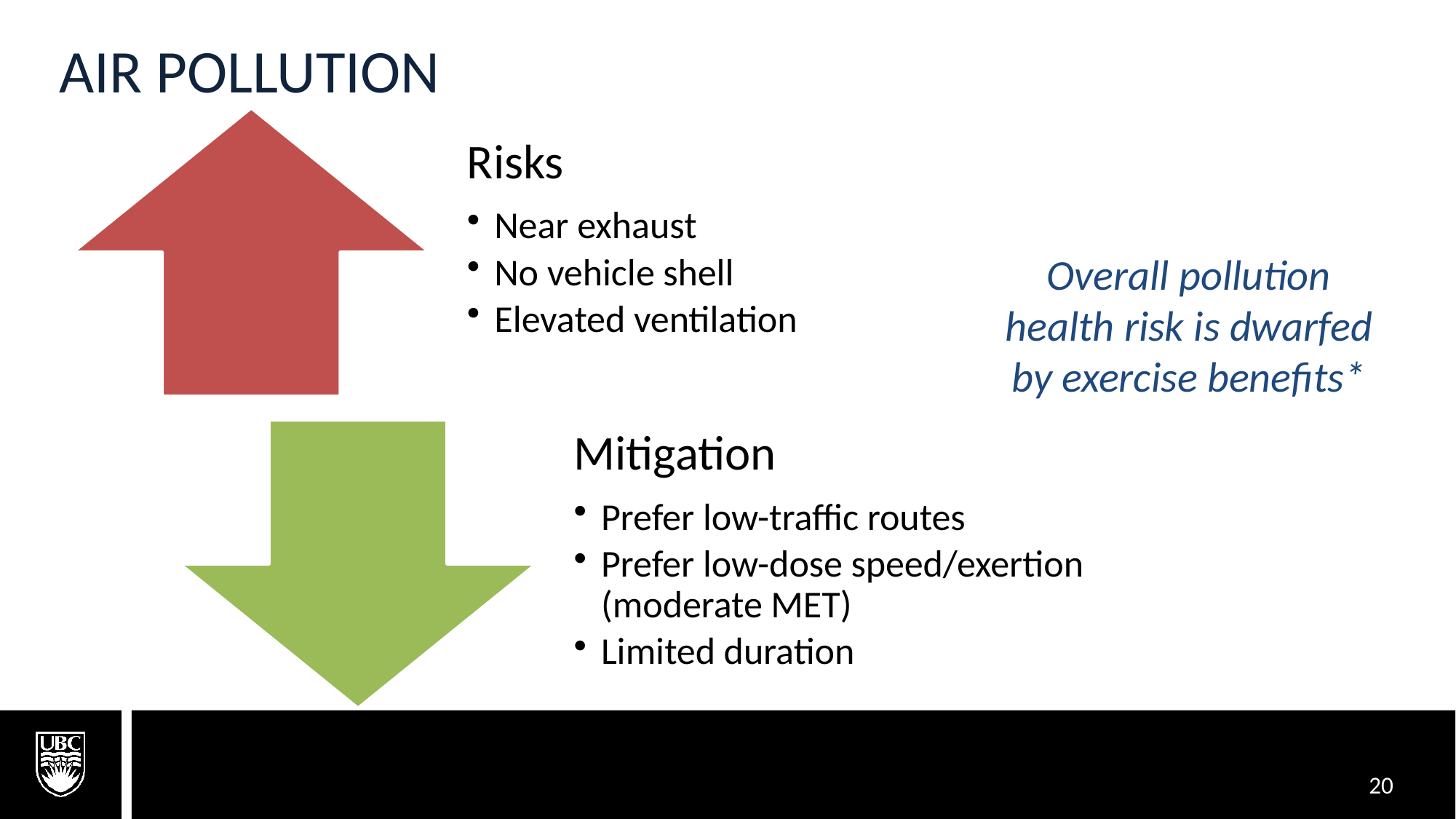

# Air pollution
Risks
Near exhaust
No vehicle shell
Elevated ventilation
Mitigation
Prefer low-traffic routes
Prefer low-dose speed/exertion
(moderate MET)
Limited duration
Overall pollution health risk is dwarfed by exercise benefits*
20